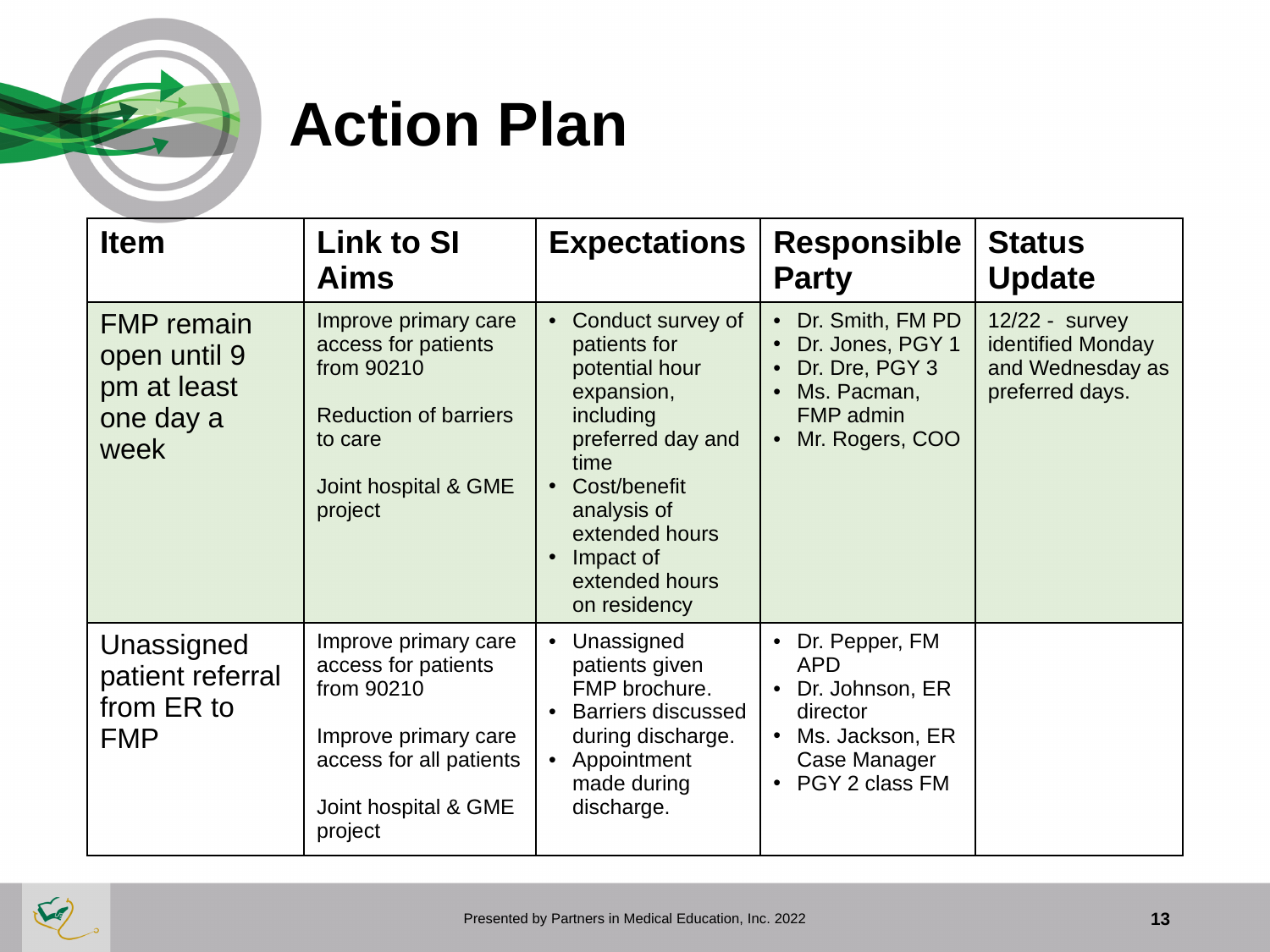

# Action Plan
| Item | Link to SI Aims | Expectations | Responsible Party | Status Update |
| --- | --- | --- | --- | --- |
| FMP remain open until 9 pm at least one day a week | Improve primary care access for patients from 90210 Reduction of barriers to care Joint hospital & GME project | Conduct survey of patients for potential hour expansion, including preferred day and time Cost/benefit analysis of extended hours Impact of extended hours on residency | Dr. Smith, FM PD Dr. Jones, PGY 1 Dr. Dre, PGY 3 Ms. Pacman, FMP admin Mr. Rogers, COO | 12/22 -  survey identified Monday and Wednesday as preferred days. |
| Unassigned patient referral from ER to FMP | Improve primary care access for patients  from 90210 Improve primary care access for all patients Joint hospital & GME project | Unassigned patients given FMP brochure. Barriers discussed during discharge. Appointment made during discharge. | Dr. Pepper, FM APD Dr. Johnson, ER director Ms. Jackson, ER Case Manager PGY 2 class FM |  |
Presented by Partners in Medical Education, Inc. 2022
13